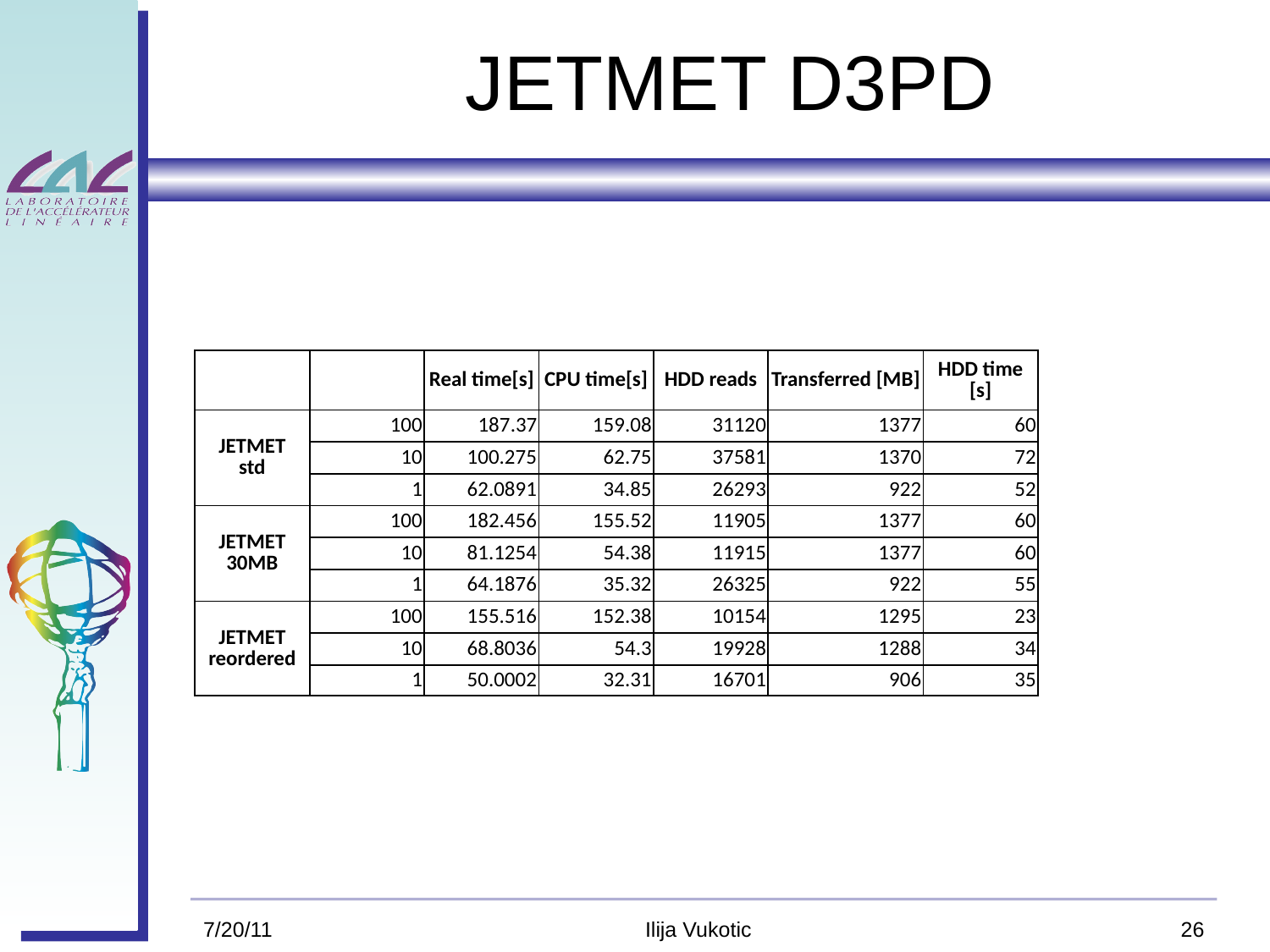

# JETMET D3PD
|  |  | Real time[s] | CPU time[s] | HDD reads | Transferred [MB] | HDD time [s] |
| --- | --- | --- | --- | --- | --- | --- |
| JETMET std | 100 | 187.37 | 159.08 | 31120 | 1377 | 60 |
|  | 10 | 100.275 | 62.75 | 37581 | 1370 | 72 |
|  | 1 | 62.0891 | 34.85 | 26293 | 922 | 52 |
| JETMET 30MB | 100 | 182.456 | 155.52 | 11905 | 1377 | 60 |
|  | 10 | 81.1254 | 54.38 | 11915 | 1377 | 60 |
|  | 1 | 64.1876 | 35.32 | 26325 | 922 | 55 |
| JETMET reordered | 100 | 155.516 | 152.38 | 10154 | 1295 | 23 |
|  | 10 | 68.8036 | 54.3 | 19928 | 1288 | 34 |
|  | 1 | 50.0002 | 32.31 | 16701 | 906 | 35 |
7/20/11
Ilija Vukotic
26